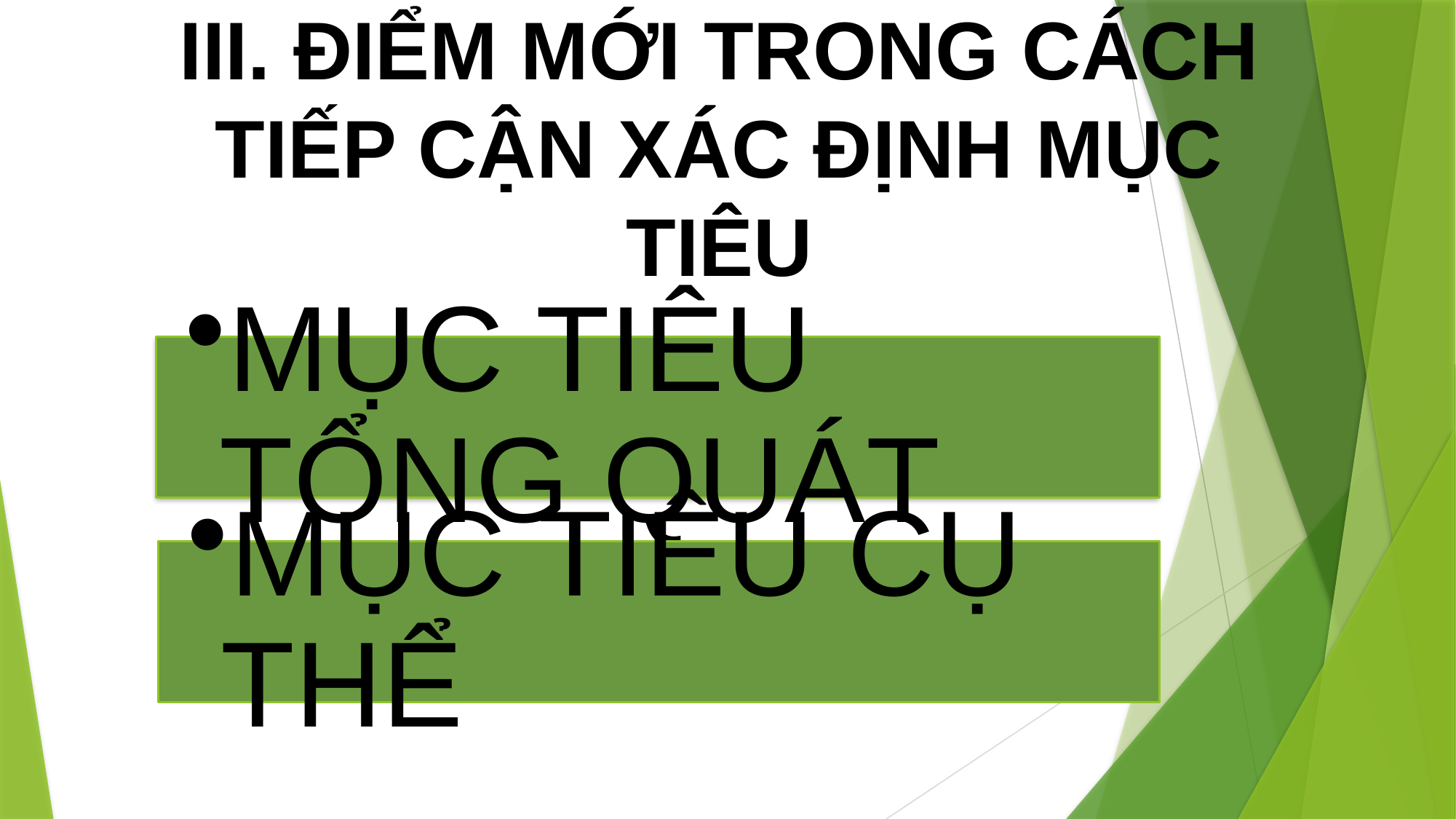

# III. ĐIỂM MỚI TRONG CÁCH TIẾP CẬN XÁC ĐỊNH MỤC TIÊU

MỤC TIÊU TỔNG QUÁT
MỤC TIÊU CỤ THỂ